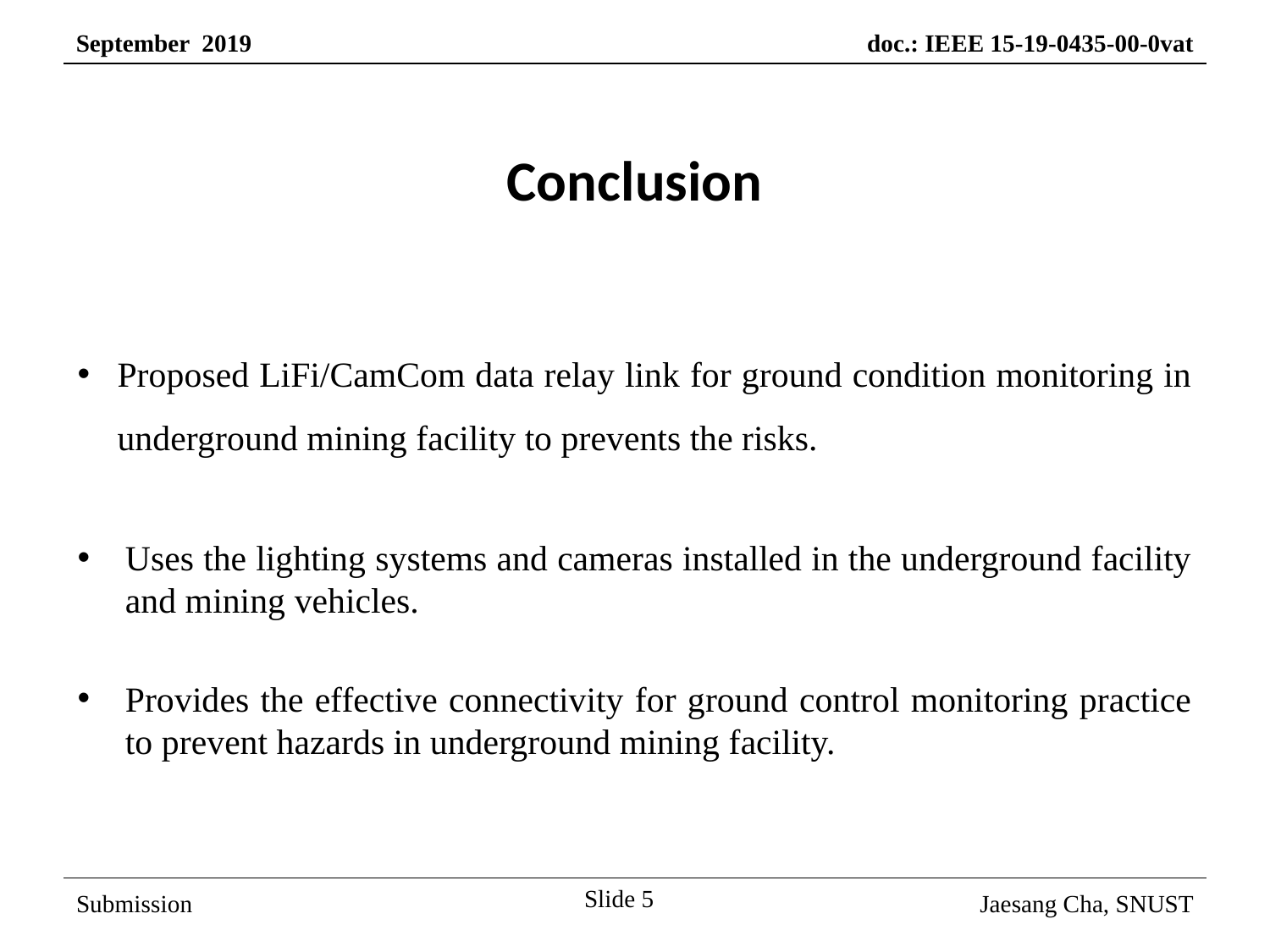

Conclusion
Proposed LiFi/CamCom data relay link for ground condition monitoring in underground mining facility to prevents the risks.

Uses the lighting systems and cameras installed in the underground facility and mining vehicles.

Provides the effective connectivity for ground control monitoring practice to prevent hazards in underground mining facility.
Slide 5